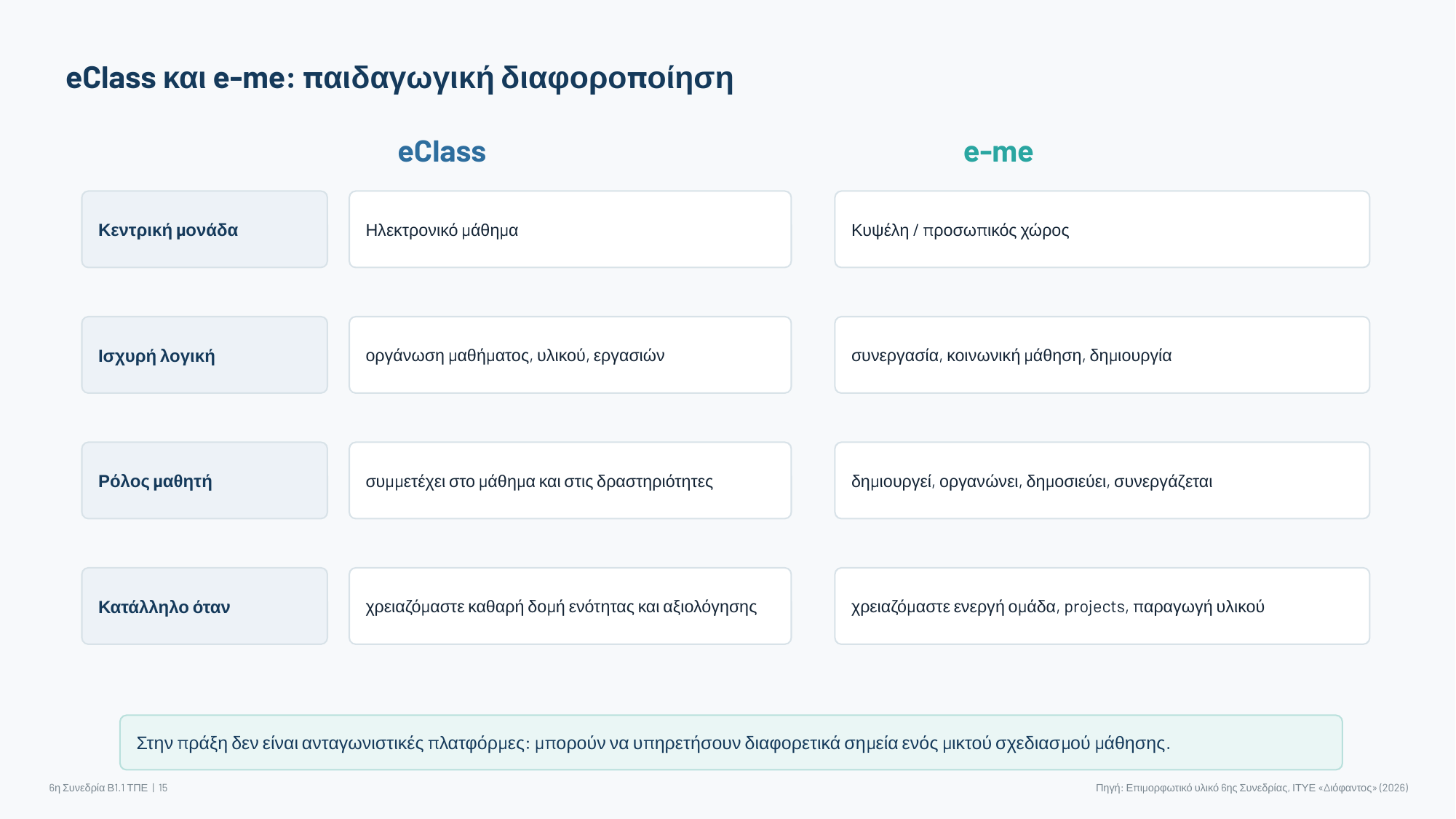

eClass και e-me: παιδαγωγική διαφοροποίηση
eClass
e-me

Κεντρική μονάδα
Ηλεκτρονικό μάθημα
Κυψέλη / προσωπικός χώρος

Ισχυρή λογική
οργάνωση μαθήματος, υλικού, εργασιών
συνεργασία, κοινωνική μάθηση, δημιουργία

Ρόλος μαθητή
συμμετέχει στο μάθημα και στις δραστηριότητες
δημιουργεί, οργανώνει, δημοσιεύει, συνεργάζεται

Κατάλληλο όταν
χρειαζόμαστε καθαρή δομή ενότητας και αξιολόγησης
χρειαζόμαστε ενεργή ομάδα, projects, παραγωγή υλικού

Στην πράξη δεν είναι ανταγωνιστικές πλατφόρμες: μπορούν να υπηρετήσουν διαφορετικά σημεία ενός μικτού σχεδιασμού μάθησης.
6η Συνεδρία Β1.1 ΤΠΕ  |  15
Πηγή: Επιμορφωτικό υλικό 6ης Συνεδρίας, ΙΤΥΕ «Διόφαντος» (2026)